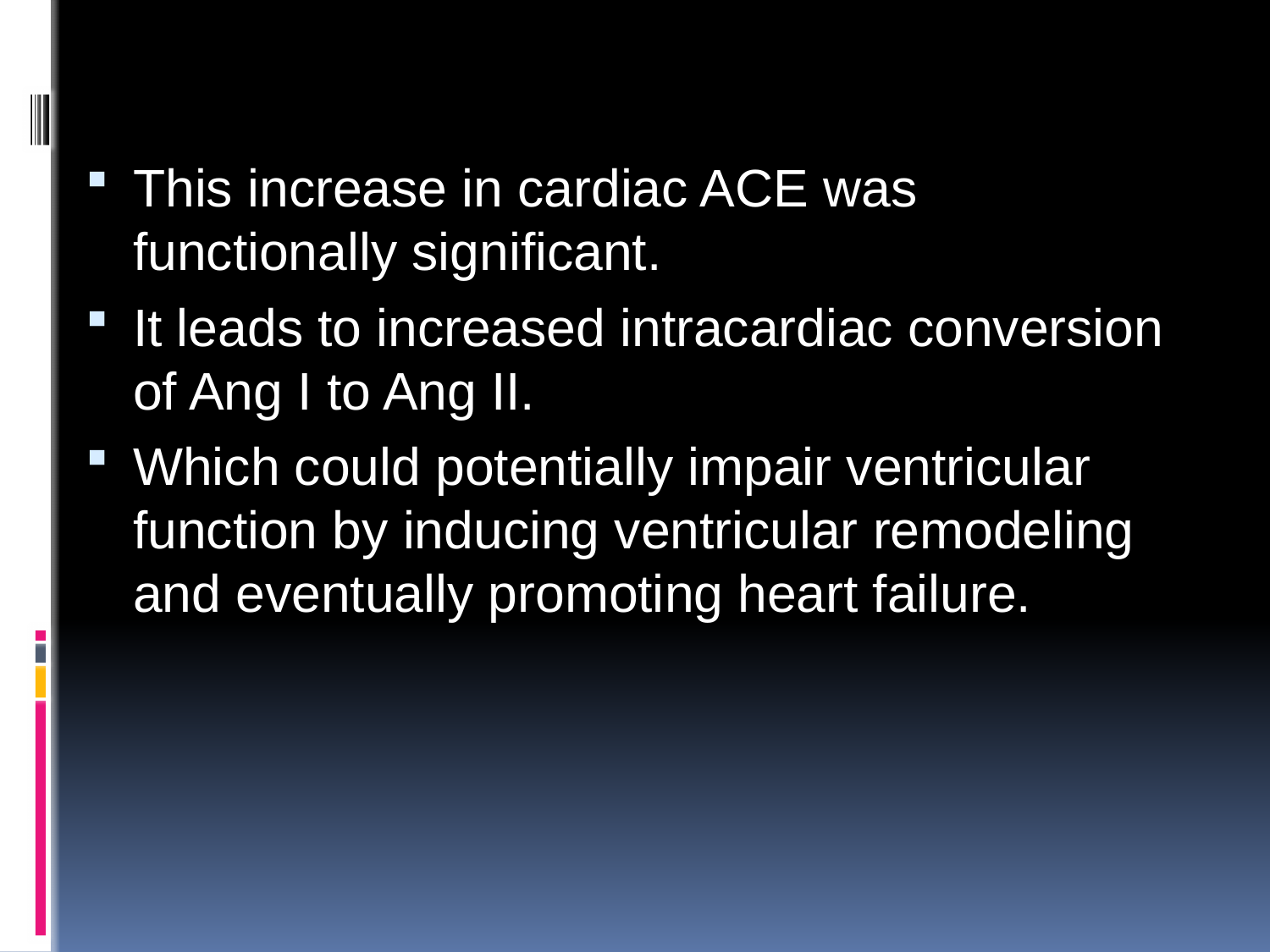

This increase in cardiac ACE was functionally significant.
It leads to increased intracardiac conversion of Ang I to Ang II.
Which could potentially impair ventricular function by inducing ventricular remodeling and eventually promoting heart failure.